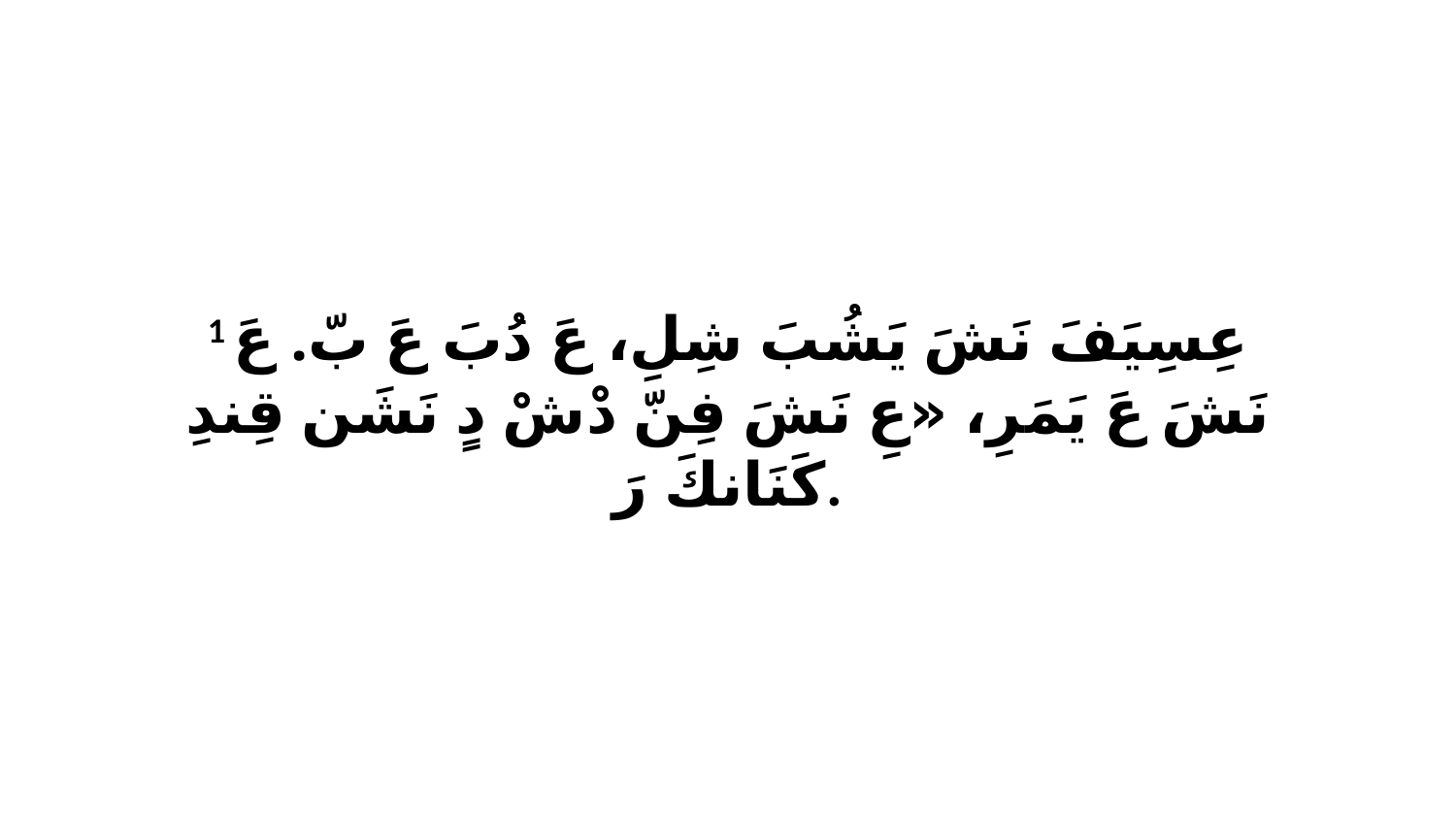

1 عِسِيَفَ نَشَ يَشُبَ شِلِ، عَ دُبَ عَ بّ. عَ نَشَ عَ يَمَرِ، «عِ نَشَ فِنّ دْشْ دٍ نَشَن قِندِ كَنَانكَ رَ.